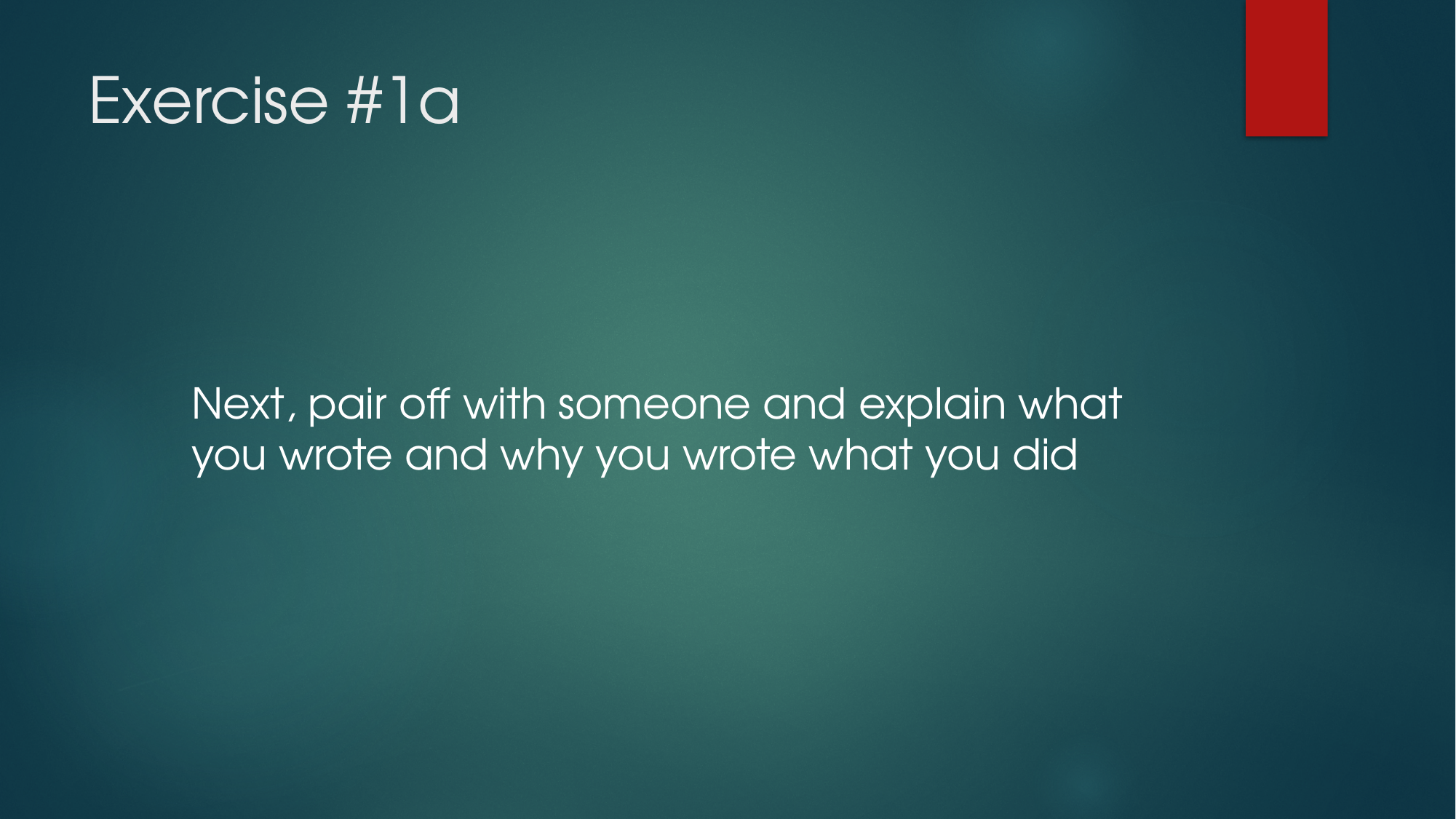

# Exercise #1a

Next, pair off with someone and explain what you wrote and why you wrote what you did